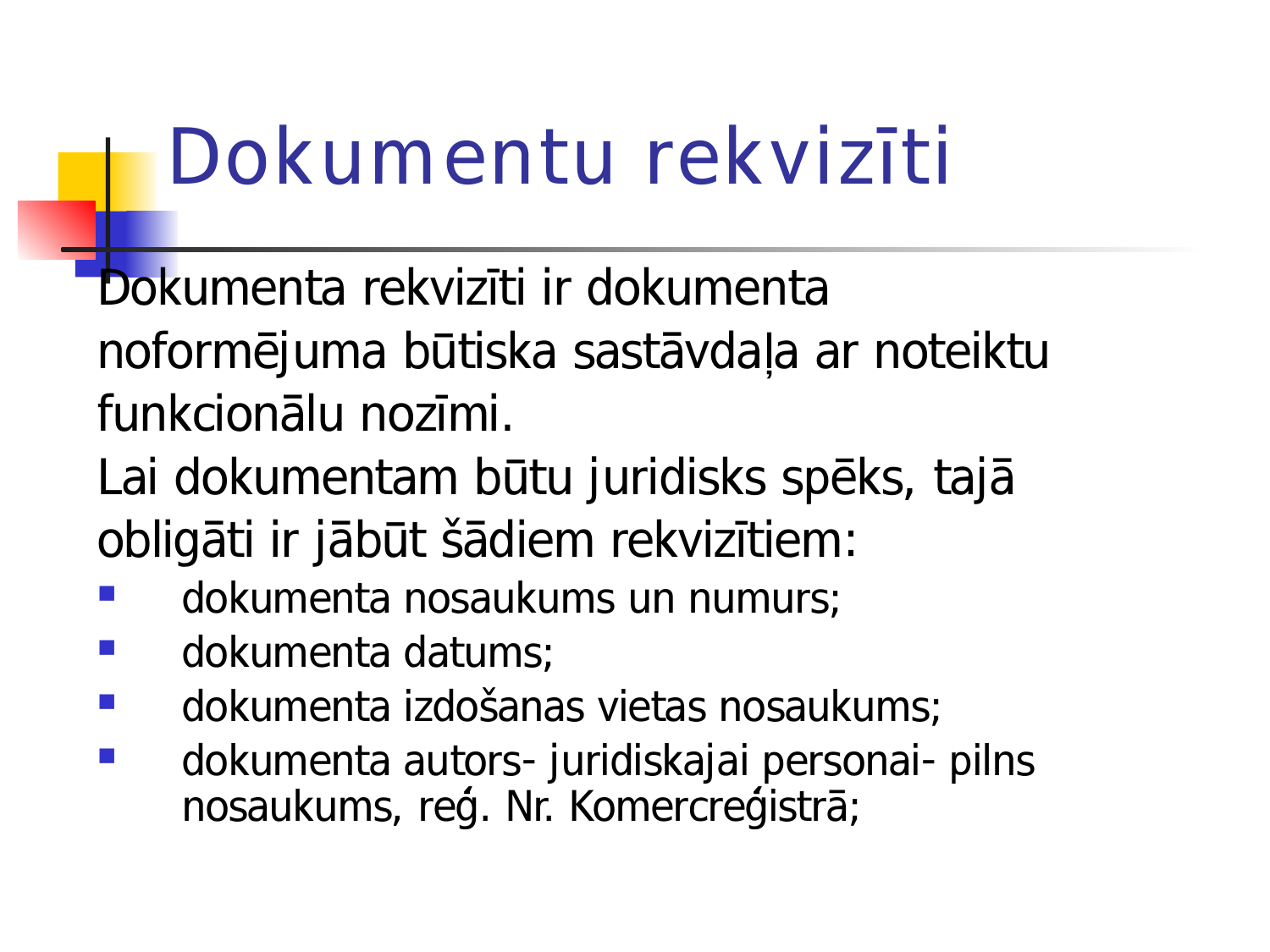

# Dokumentu rekvizīti
Dokumenta rekvizīti ir dokumenta
noformējuma būtiska sastāvdaļa ar noteiktu
funkcionālu nozīmi.
Lai dokumentam būtu juridisks spēks, tajā
obligāti ir jābūt šādiem rekvizītiem:
dokumenta nosaukums un numurs;
dokumenta datums;
dokumenta izdošanas vietas nosaukums;
dokumenta autors- juridiskajai personai- pilns nosaukums, reģ. Nr. Komercreģistrā;